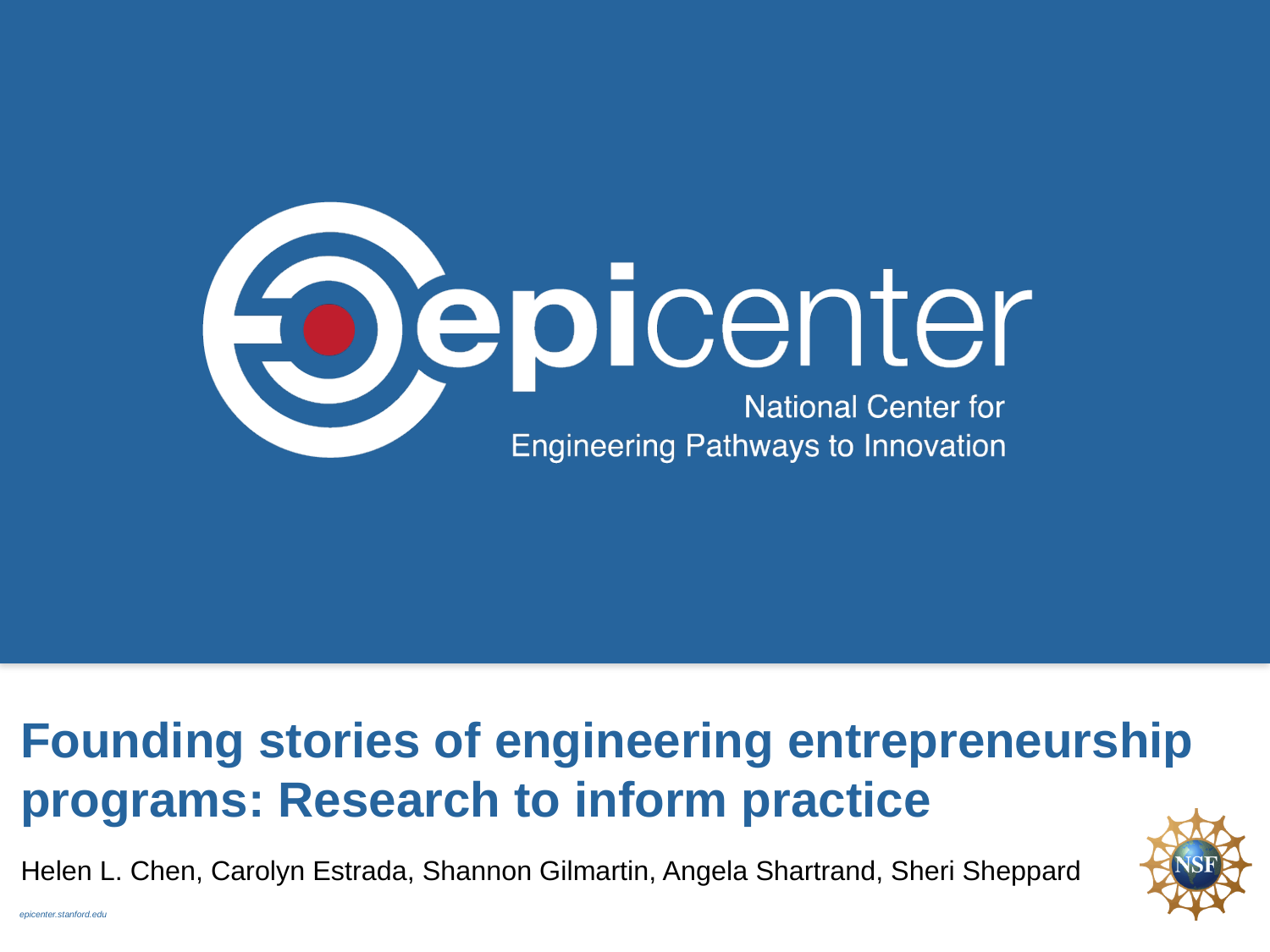

Founding stories of engineering entrepreneurship programs: Research to inform practice

Helen L. Chen, Carolyn Estrada, Shannon Gilmartin, Angela Shartrand, Sheri Sheppard

epicenter.stanford.edu